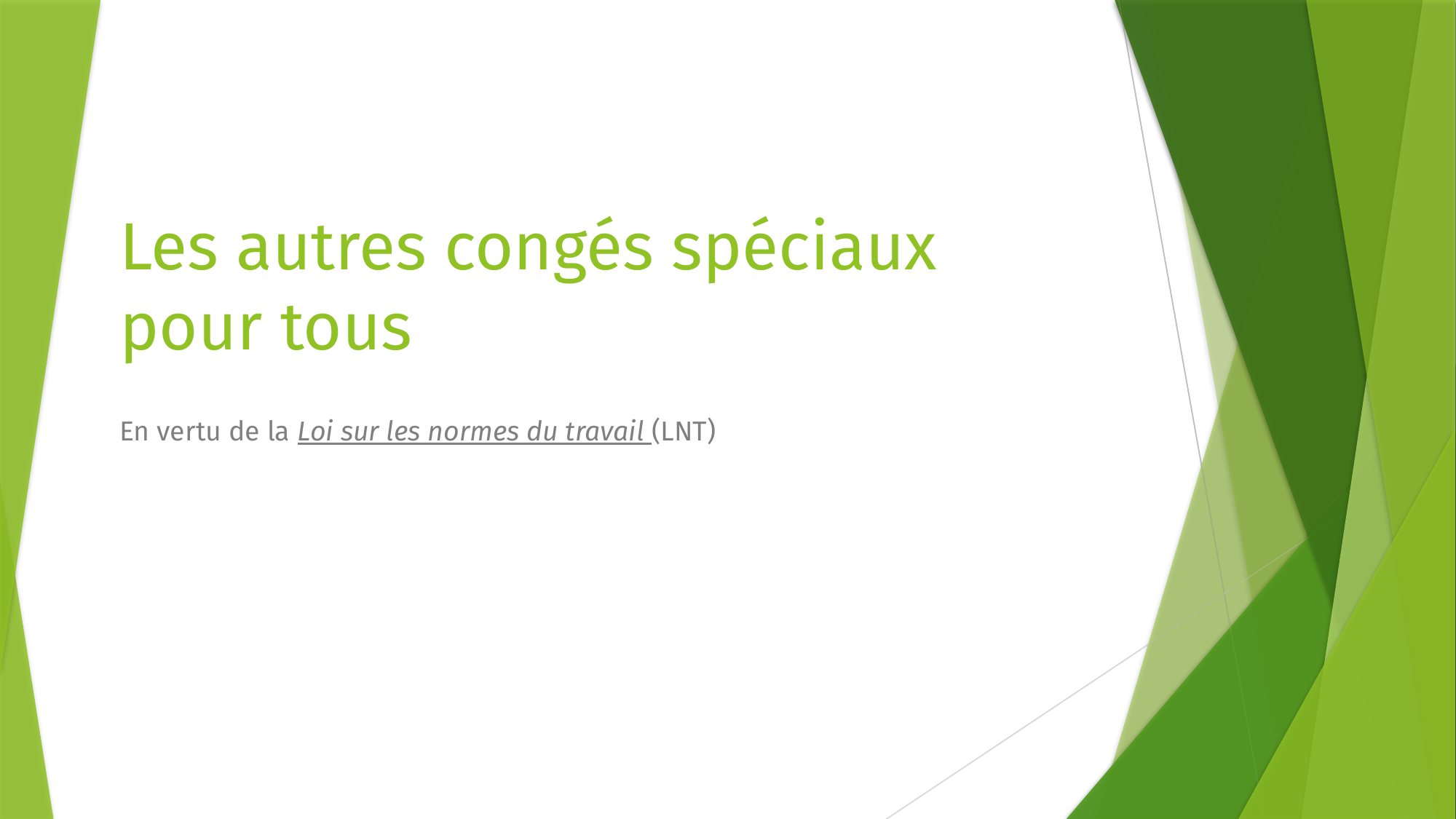

# Les autres congés spéciaux pour tous
En vertu de la Loi sur les normes du travail (LNT)